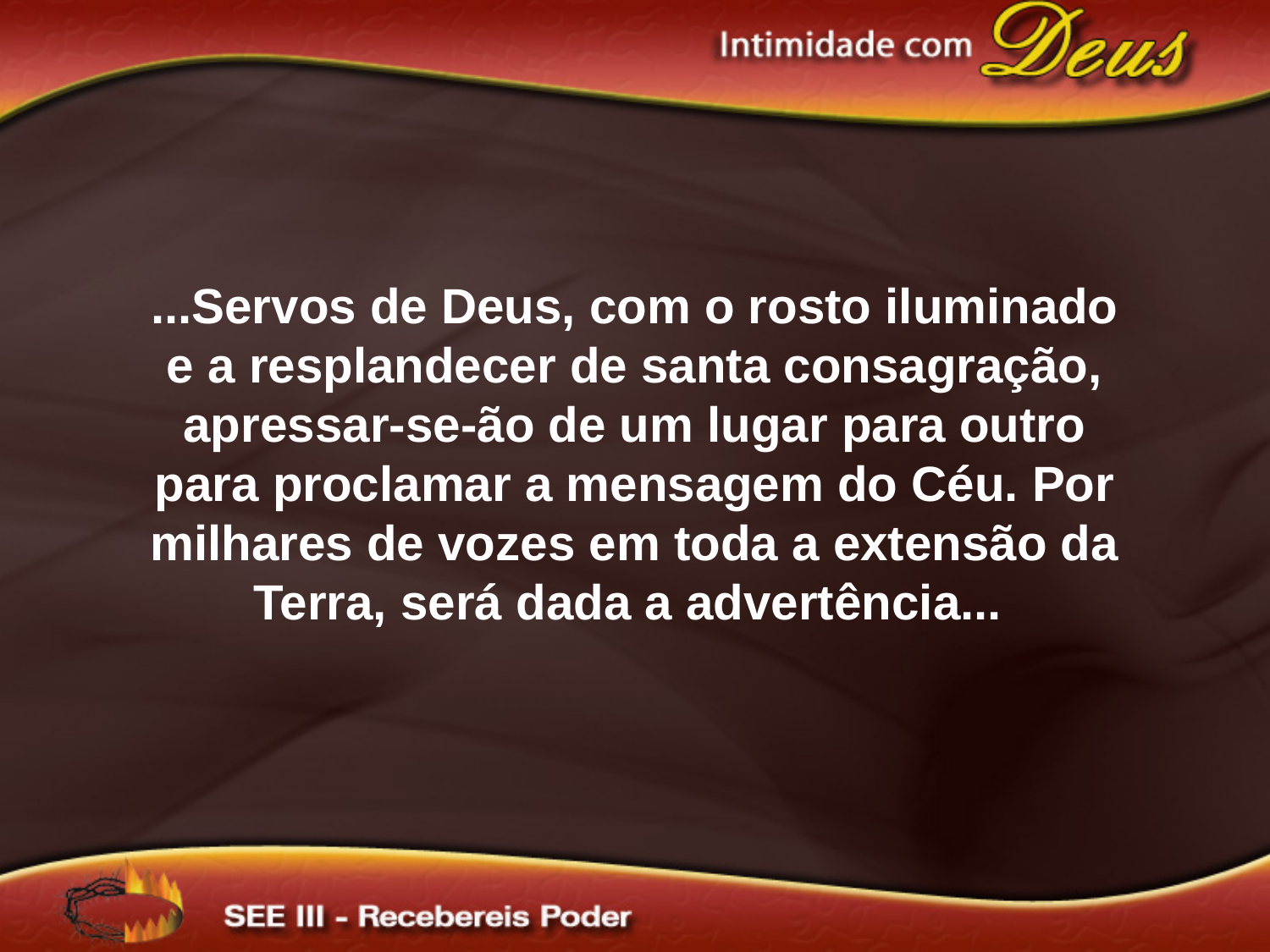

...Servos de Deus, com o rosto iluminado e a resplandecer de santa consagração, apressar-se-ão de um lugar para outro para proclamar a mensagem do Céu. Por milhares de vozes em toda a extensão da Terra, será dada a advertência...